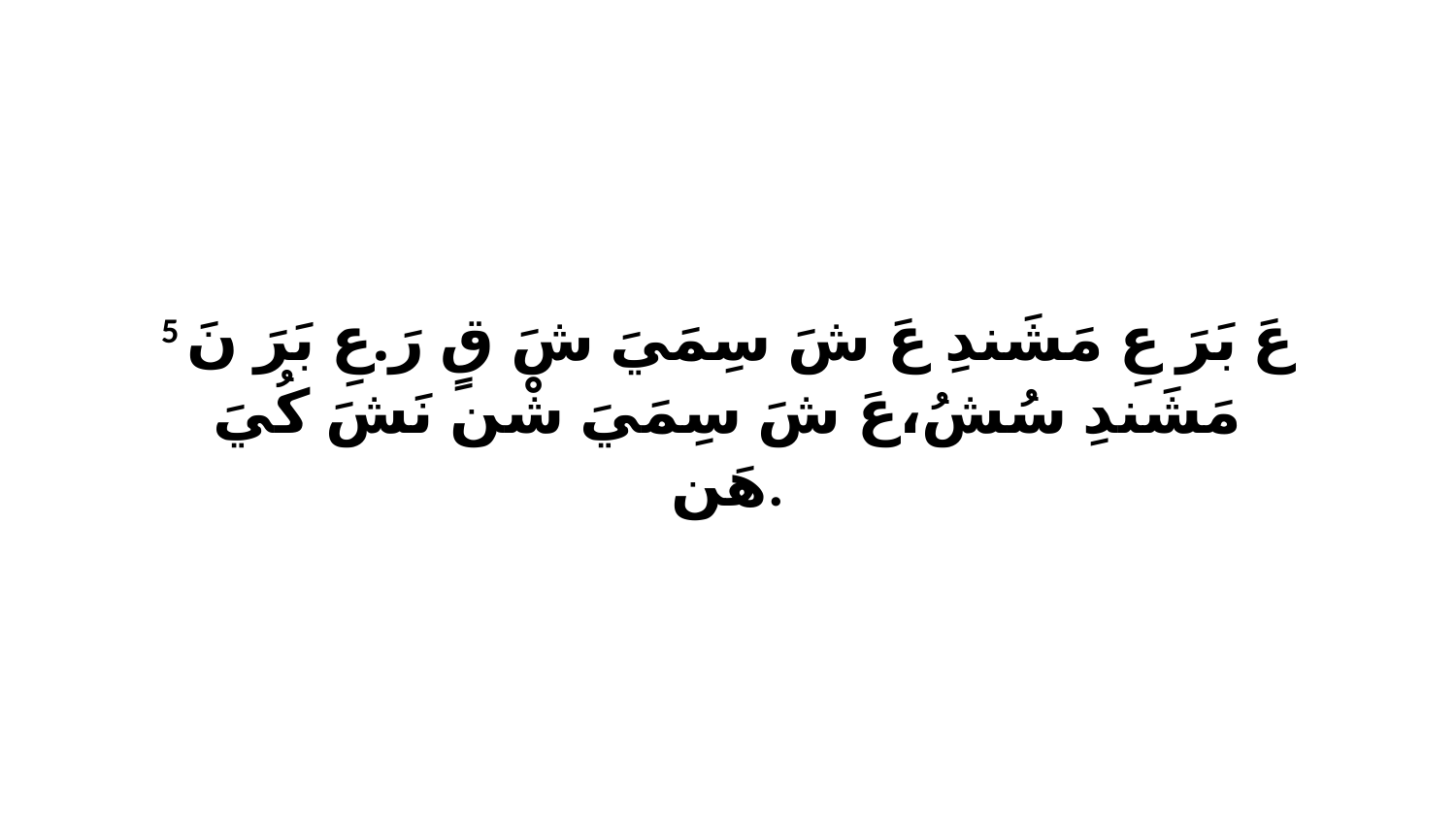

5 عَ بَرَ عِ مَشَندِ عَ شَ سِمَيَ شَ قٍ رَ.عِ بَرَ نَ مَشَندِ سُشُ،عَ شَ سِمَيَ شْن نَشَ كُيَ هَن.